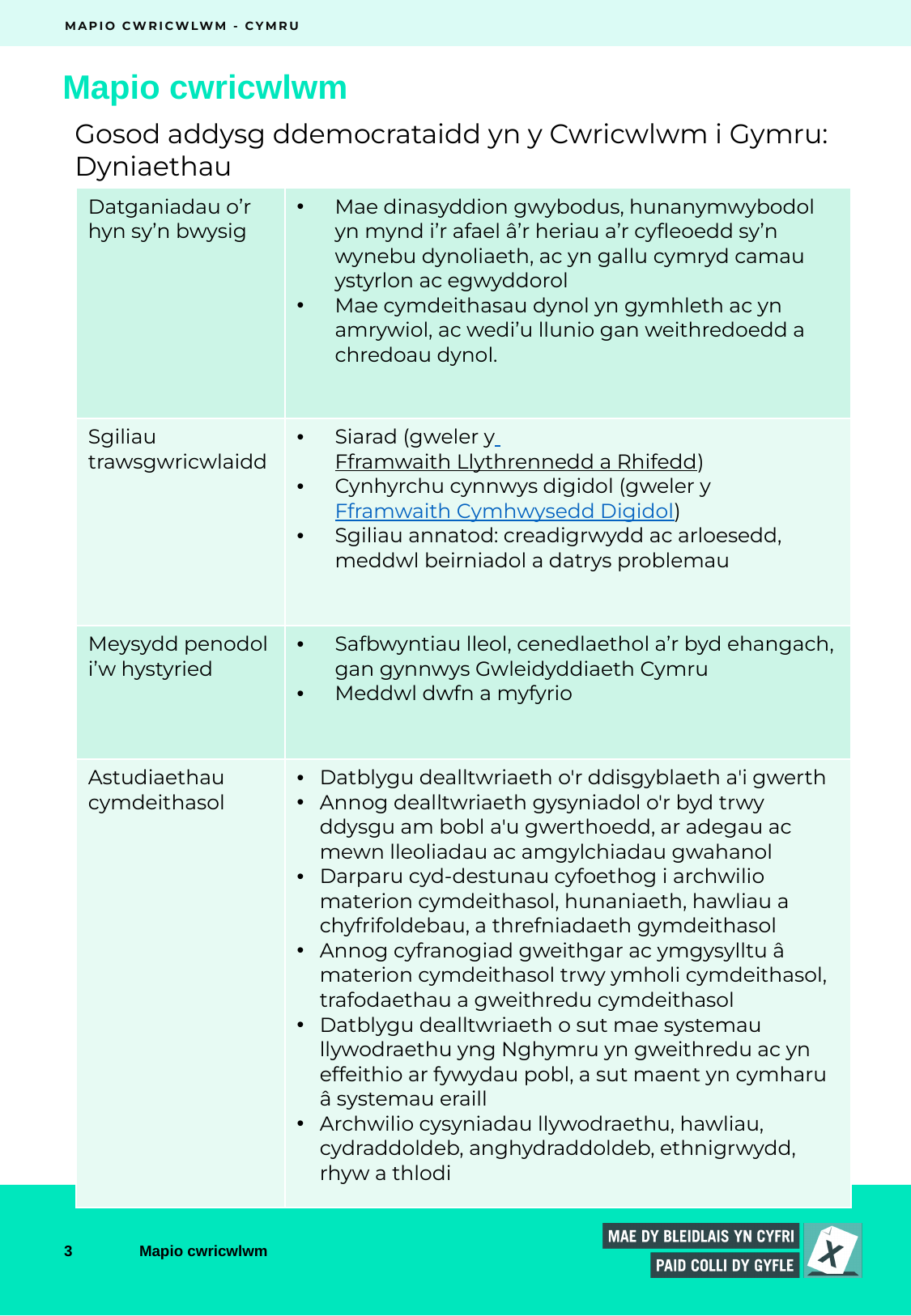

MAPIO CWRICWLWM - CYMRU
Mapio cwricwlwm
Gosod addysg ddemocrataidd yn y Cwricwlwm i Gymru: Dyniaethau
| Datganiadau o’r hyn sy’n bwysig | Mae dinasyddion gwybodus, hunanymwybodol yn mynd i’r afael â’r heriau a’r cyfleoedd sy’n wynebu dynoliaeth, ac yn gallu cymryd camau   ystyrlon ac egwyddorol Mae cymdeithasau dynol yn gymhleth ac yn amrywiol, ac wedi’u llunio gan weithredoedd a chredoau dynol. |
| --- | --- |
| Sgiliau trawsgwricwlaidd | Siarad (gweler y Fframwaith Llythrennedd a Rhifedd) Cynhyrchu cynnwys digidol (gweler y Fframwaith Cymhwysedd Digidol) Sgiliau annatod: creadigrwydd ac arloesedd, meddwl beirniadol a datrys problemau |
| Meysydd penodol i’w hystyried | Safbwyntiau lleol, cenedlaethol a’r byd ehangach, gan gynnwys Gwleidyddiaeth Cymru Meddwl dwfn a myfyrio |
| Astudiaethau cymdeithasol | Datblygu dealltwriaeth o'r ddisgyblaeth a'i gwerth Annog dealltwriaeth gysyniadol o'r byd trwy ddysgu am bobl a'u gwerthoedd, ar adegau ac mewn lleoliadau ac amgylchiadau gwahanol Darparu cyd-destunau cyfoethog i archwilio materion cymdeithasol, hunaniaeth, hawliau a chyfrifoldebau, a threfniadaeth gymdeithasol Annog cyfranogiad gweithgar ac ymgysylltu â materion cymdeithasol trwy ymholi cymdeithasol, trafodaethau a gweithredu cymdeithasol Datblygu dealltwriaeth o sut mae systemau llywodraethu yng Nghymru yn gweithredu ac yn effeithio ar fywydau pobl, a sut maent yn cymharu â systemau eraill Archwilio cysyniadau llywodraethu, hawliau, cydraddoldeb, anghydraddoldeb, ethnigrwydd, rhyw a thlodi |
3
Mapio cwricwlwm